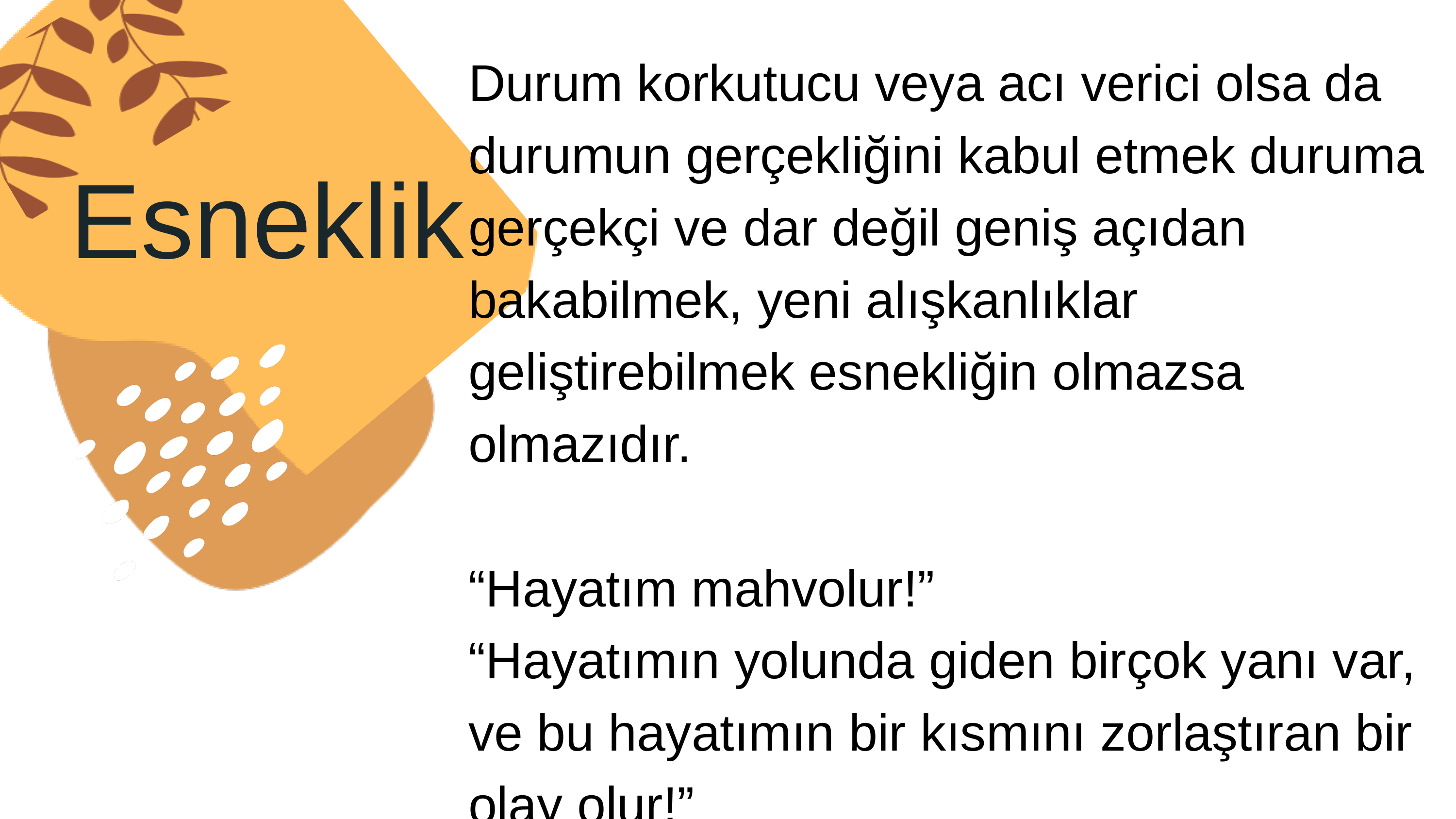

Durum korkutucu veya acı verici olsa da durumun gerçekliğini kabul etmek duruma gerçekçi ve dar değil geniş açıdan bakabilmek, yeni alışkanlıklar geliştirebilmek esnekliğin olmazsa olmazıdır.

“Hayatım mahvolur!”
“Hayatımın yolunda giden birçok yanı var, ve bu hayatımın bir kısmını zorlaştıran bir olay olur!”
Esneklik